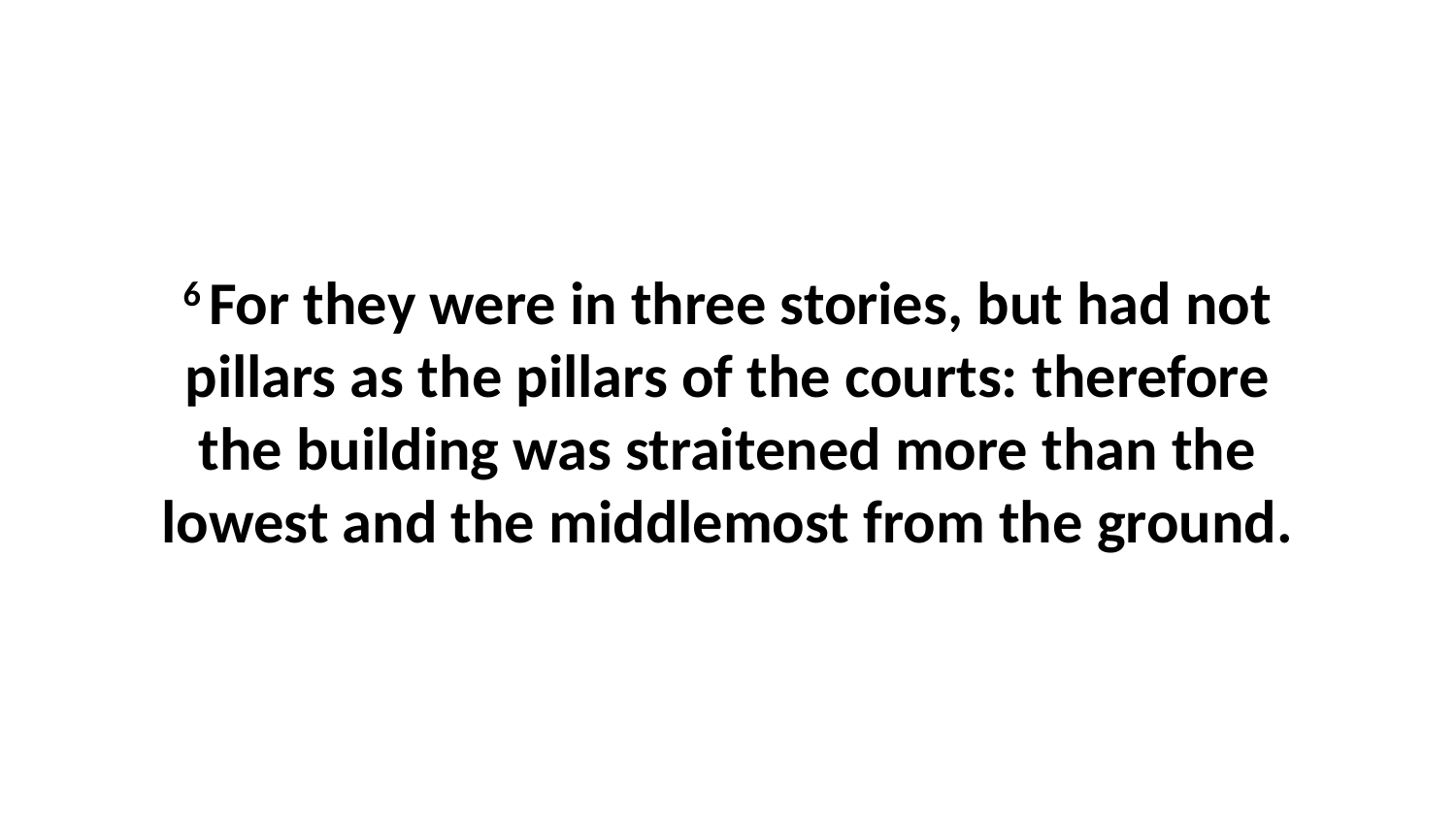

6 For they were in three stories, but had not pillars as the pillars of the courts: therefore the building was straitened more than the lowest and the middlemost from the ground.